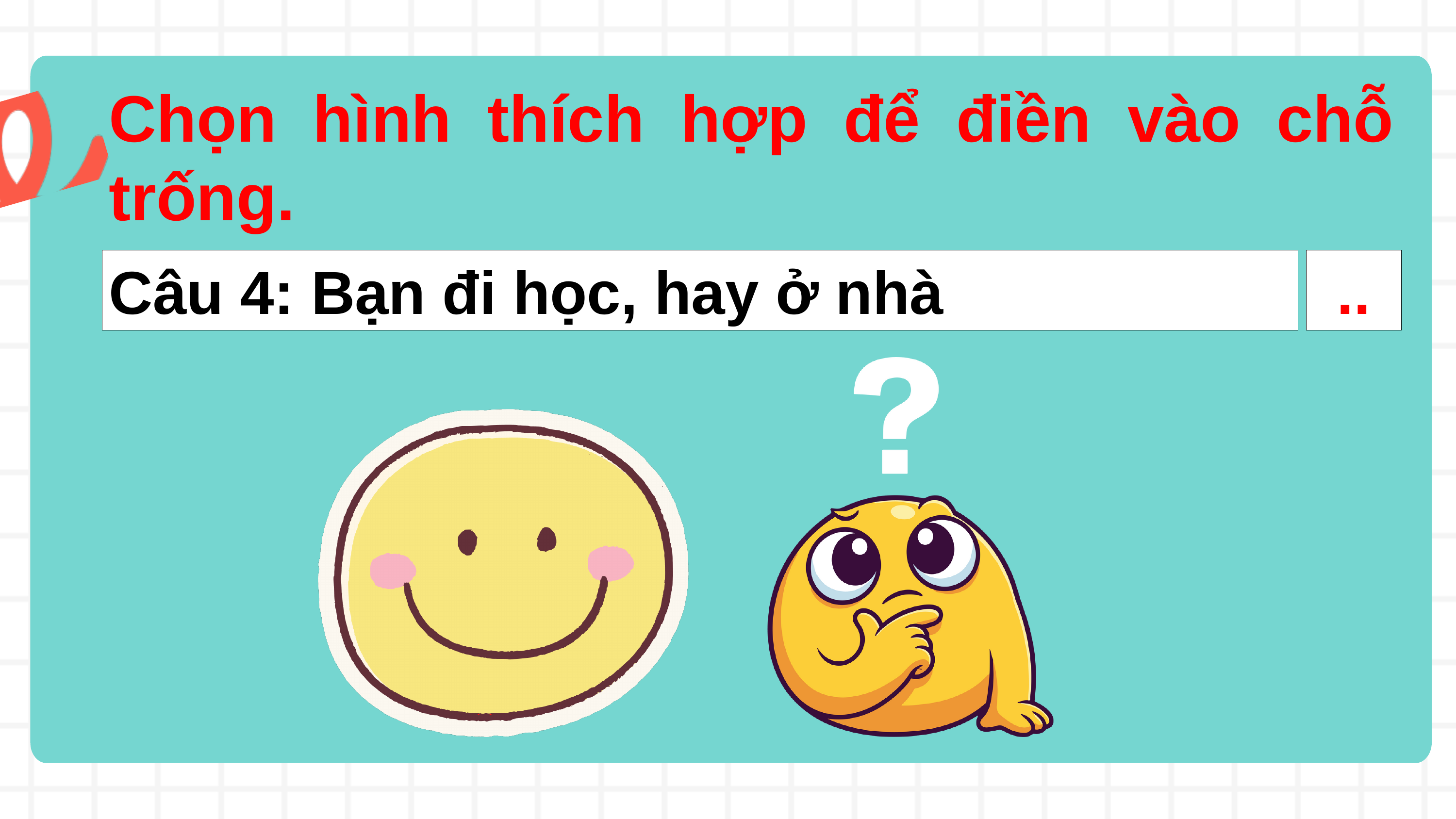

Chọn hình thích hợp để điền vào chỗ trống.

..
Câu 4: Bạn đi học, hay ở nhà